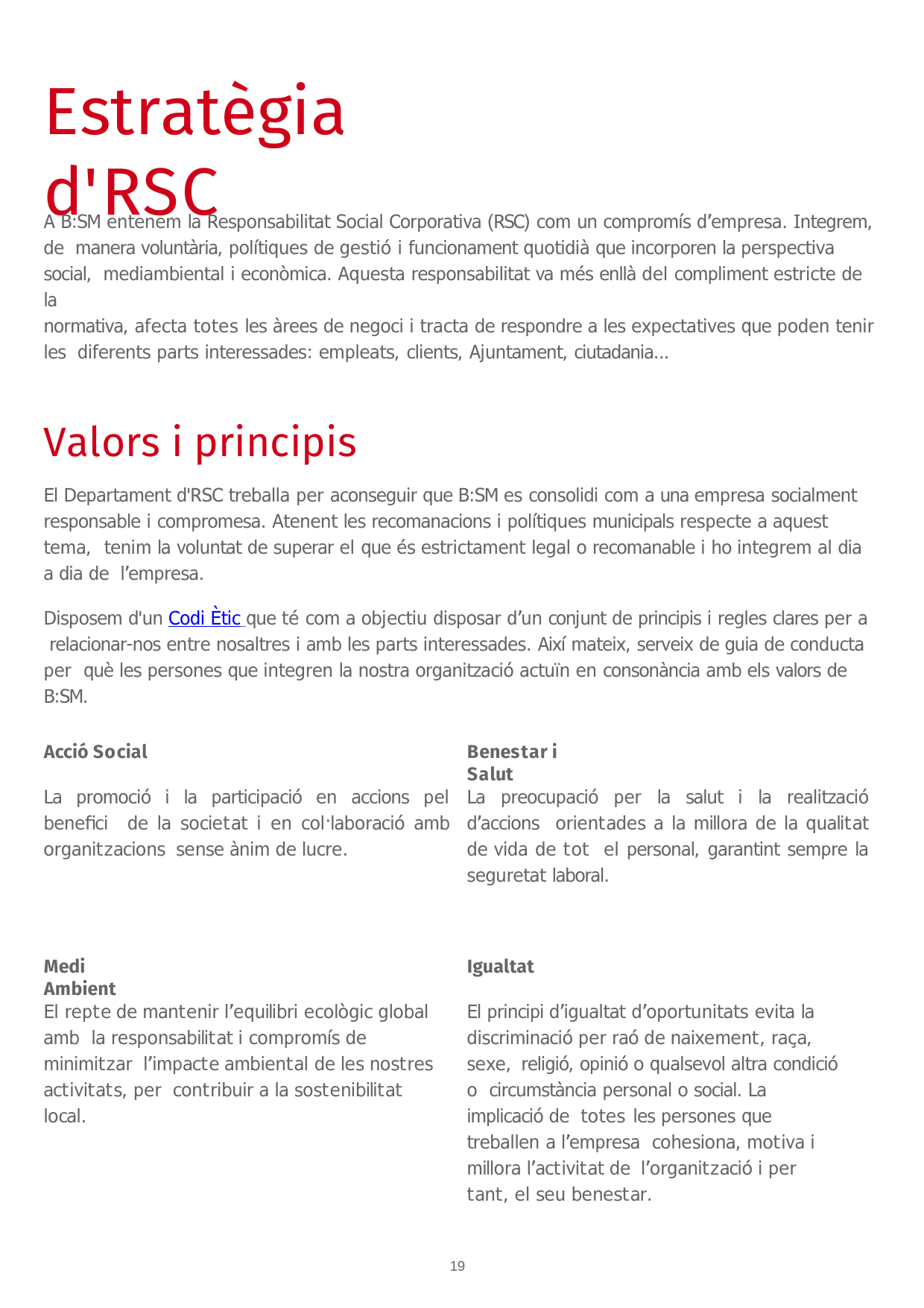

# Estratègia d'RSC
A B:SM entenem la Responsabilitat Social Corporativa (RSC) com un compromís d’empresa. Integrem, de  manera voluntària, polítiques de gestió i funcionament quotidià que incorporen la perspectiva social,  mediambiental i econòmica. Aquesta responsabilitat va més enllà del compliment estricte de la
normativa, afecta totes les àrees de negoci i tracta de respondre a les expectatives que poden tenir les  diferents parts interessades: empleats, clients, Ajuntament, ciutadania...

Valors i principis
El Departament d'RSC treballa per aconseguir que B:SM es consolidi com a una empresa socialment  responsable i compromesa. Atenent les recomanacions i polítiques municipals respecte a aquest tema,  tenim la voluntat de superar el que és estrictament legal o recomanable i ho integrem al dia a dia de  l’empresa.

Disposem d'un Codi Ètic que té com a objectiu disposar d’un conjunt de principis i regles clares per a  relacionar-nos entre nosaltres i amb les parts interessades. Així mateix, serveix de guia de conducta per  què les persones que integren la nostra organització actuïn en consonància amb els valors de B:SM.
Acció Social
Benestar i Salut
La promoció i la participació en accions pel benefici  de la societat i en col·laboració amb organitzacions  sense ànim de lucre.
La preocupació per la salut i la realització d’accions  orientades a la millora de la qualitat de vida de tot  el personal, garantint sempre la seguretat laboral.
Medi Ambient
Igualtat
El repte de mantenir l’equilibri ecològic global amb  la responsabilitat i compromís de minimitzar  l’impacte ambiental de les nostres activitats, per  contribuir a la sostenibilitat local.
El principi d’igualtat d’oportunitats evita la  discriminació per raó de naixement, raça, sexe,  religió, opinió o qualsevol altra condició o  circumstància personal o social. La implicació de  totes les persones que treballen a l’empresa  cohesiona, motiva i millora l’activitat de  l’organització i per tant, el seu benestar.
19